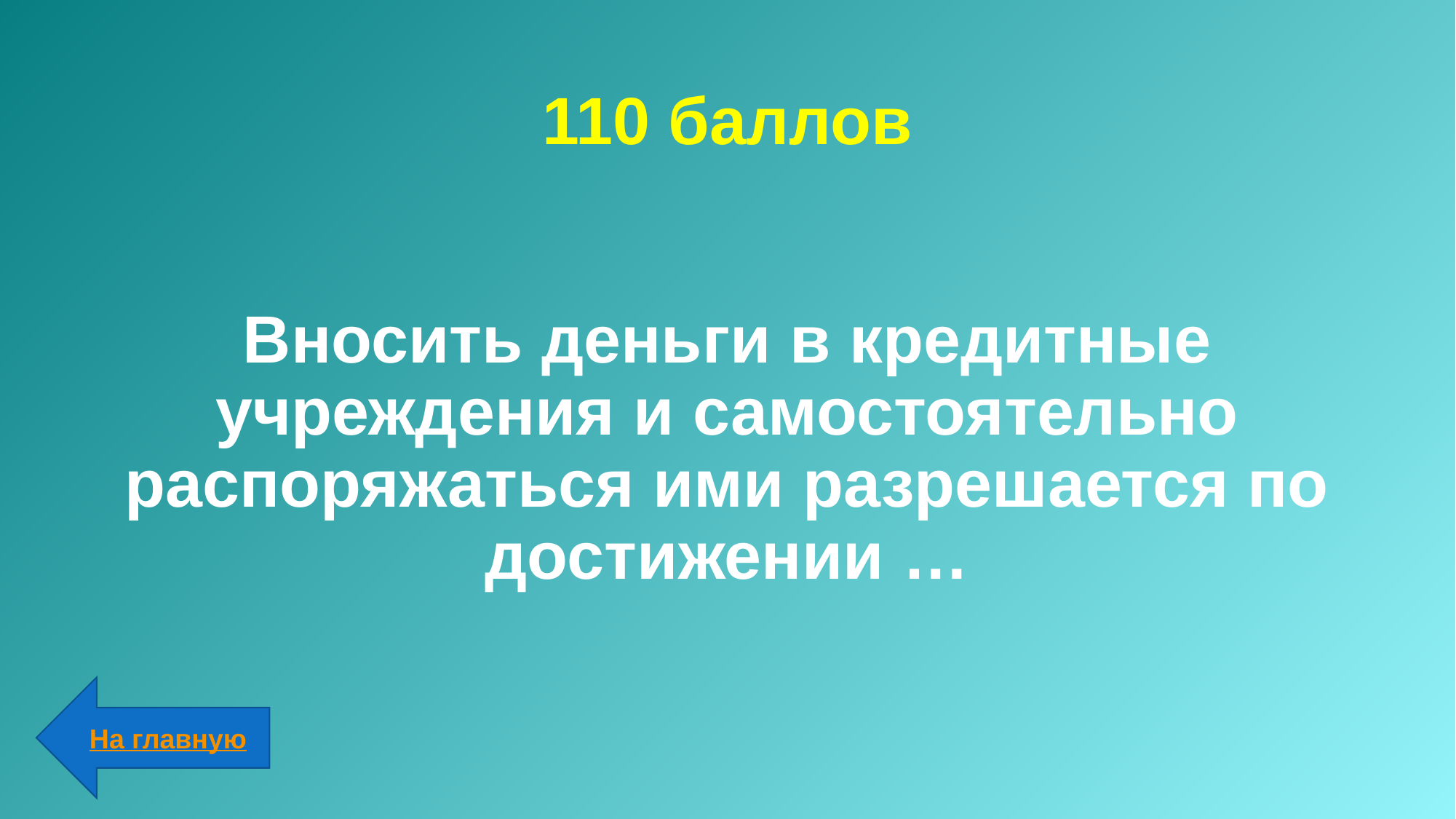

# 110 баллов
Вносить деньги в кредитные учреждения и самостоятельно распоряжаться ими разрешается по достижении …
На главную